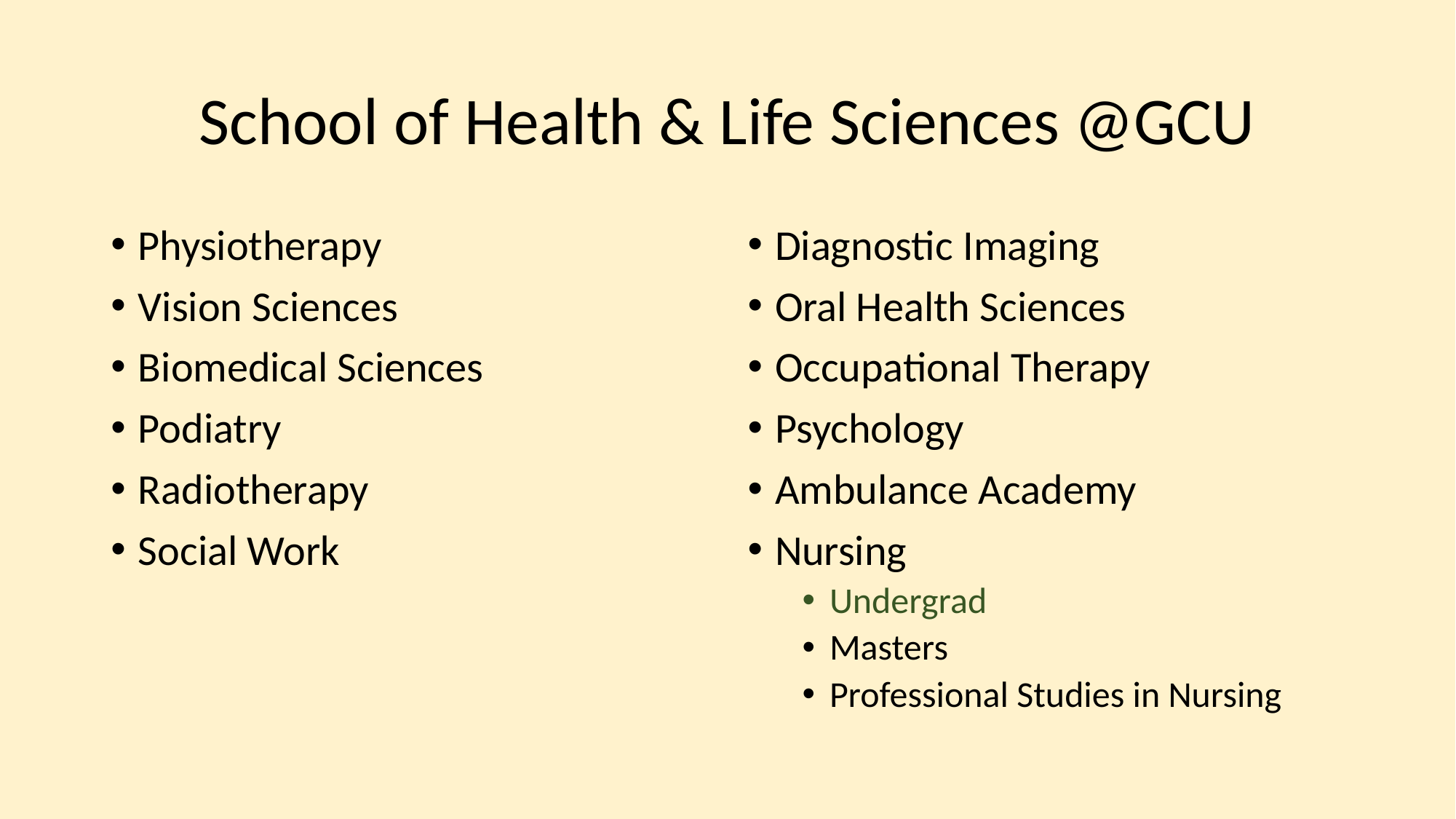

# School of Health & Life Sciences @GCU
Physiotherapy
Vision Sciences
Biomedical Sciences
Podiatry
Radiotherapy
Social Work

Diagnostic Imaging
Oral Health Sciences
Occupational Therapy
Psychology
Ambulance Academy
Nursing
Undergrad
Masters
Professional Studies in Nursing